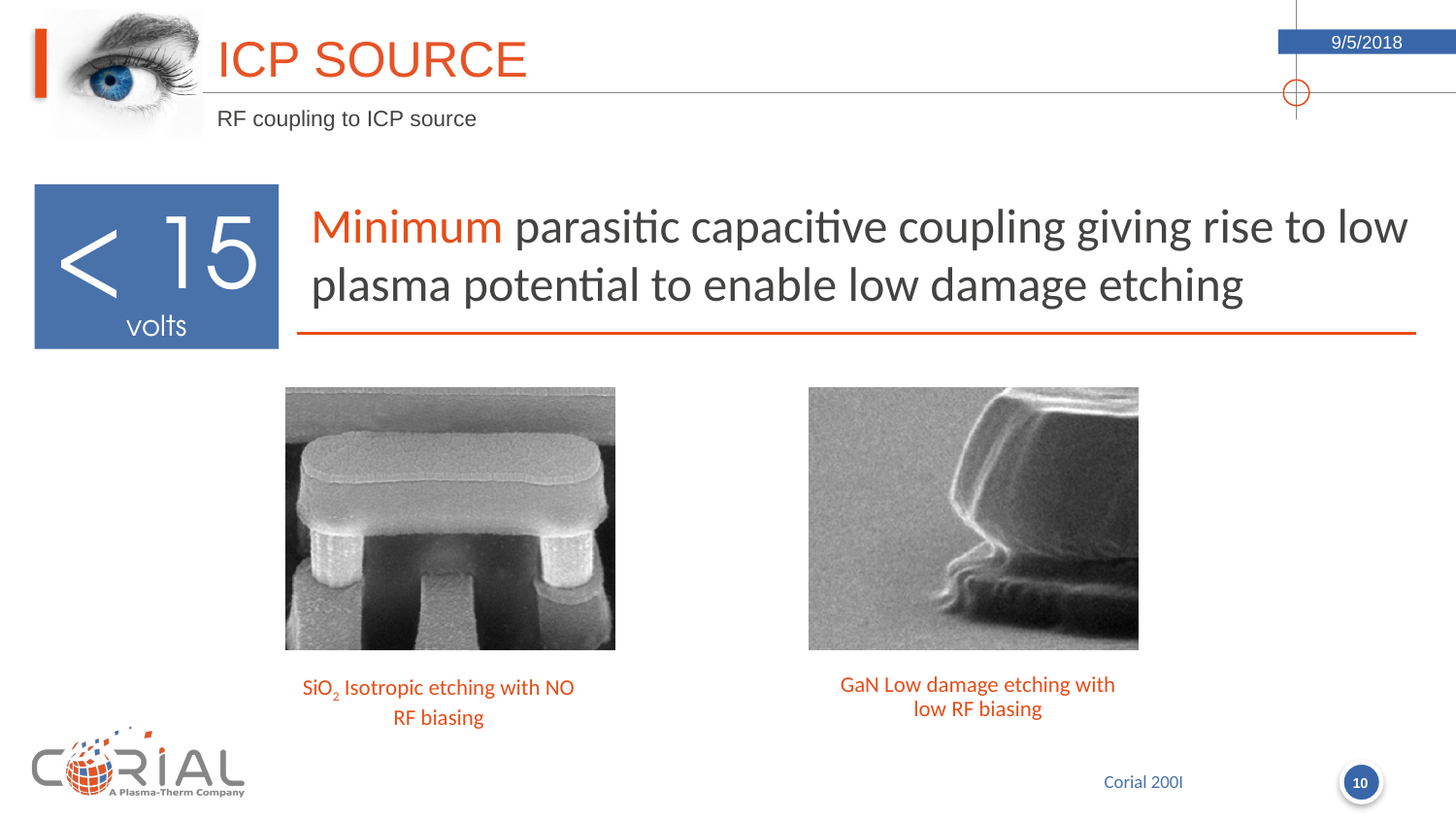

# Icp source
9/5/2018
RF coupling to ICP source
< 15
volts
Minimum parasitic capacitive coupling giving rise to low plasma potential to enable low damage etching

SiO2 Isotropic etching with NO RF biasing
GaN Low damage etching with low RF biasing
10
Corial 200I